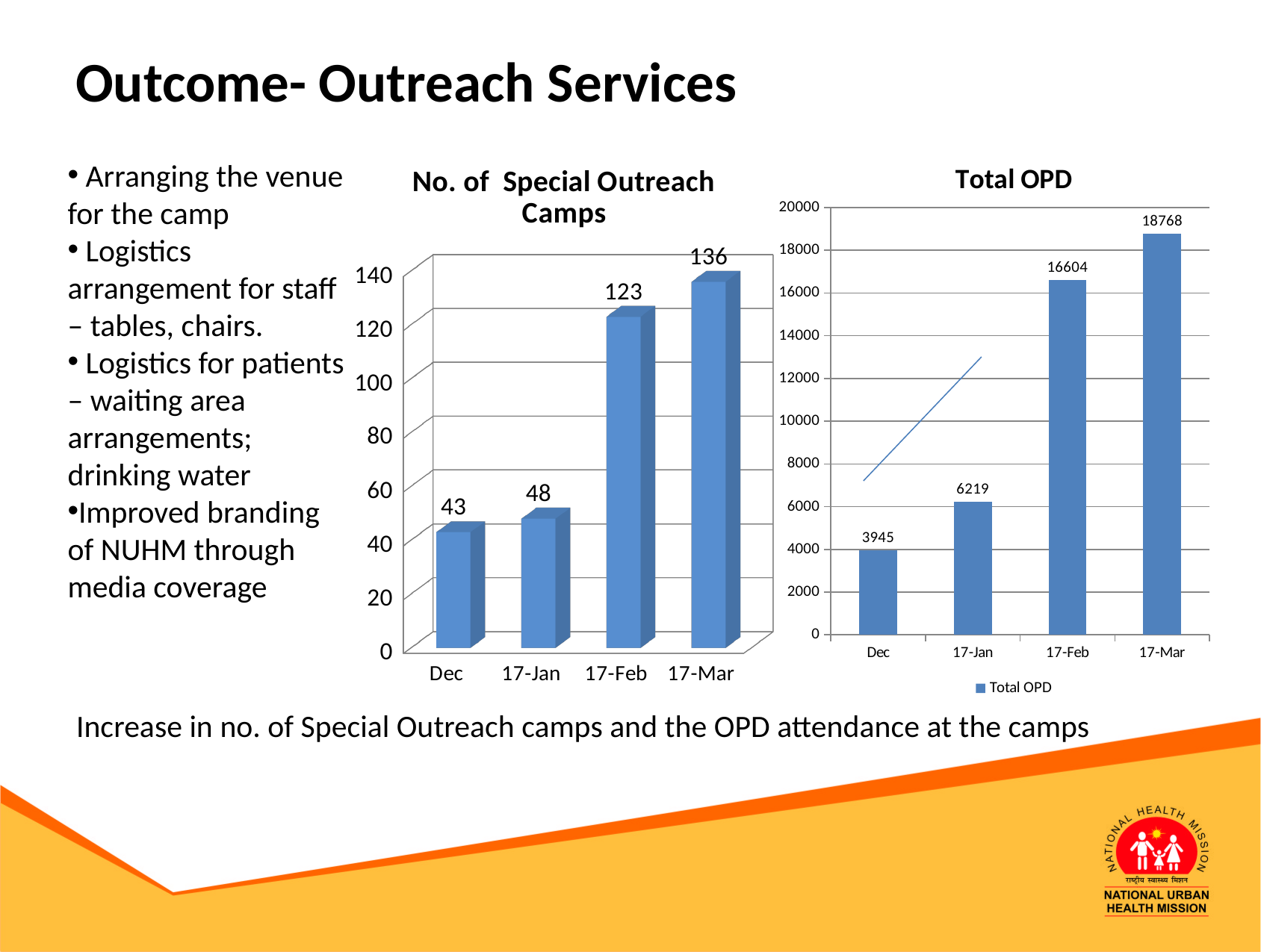

# Outcome- Outreach Services

[unsupported chart]

### Chart:

| Category | Total OPD |
|---|---|
| Dec | 3945.0 |
| 17-Jan | 6219.0 |
| 17-Feb | 16604.0 |
| 17-Mar | 18768.0 |
 Arranging the venue for the camp
 Logistics arrangement for staff – tables, chairs.
 Logistics for patients – waiting area arrangements; drinking water
Improved branding of NUHM through media coverage

Increase in no. of Special Outreach camps and the OPD attendance at the camps